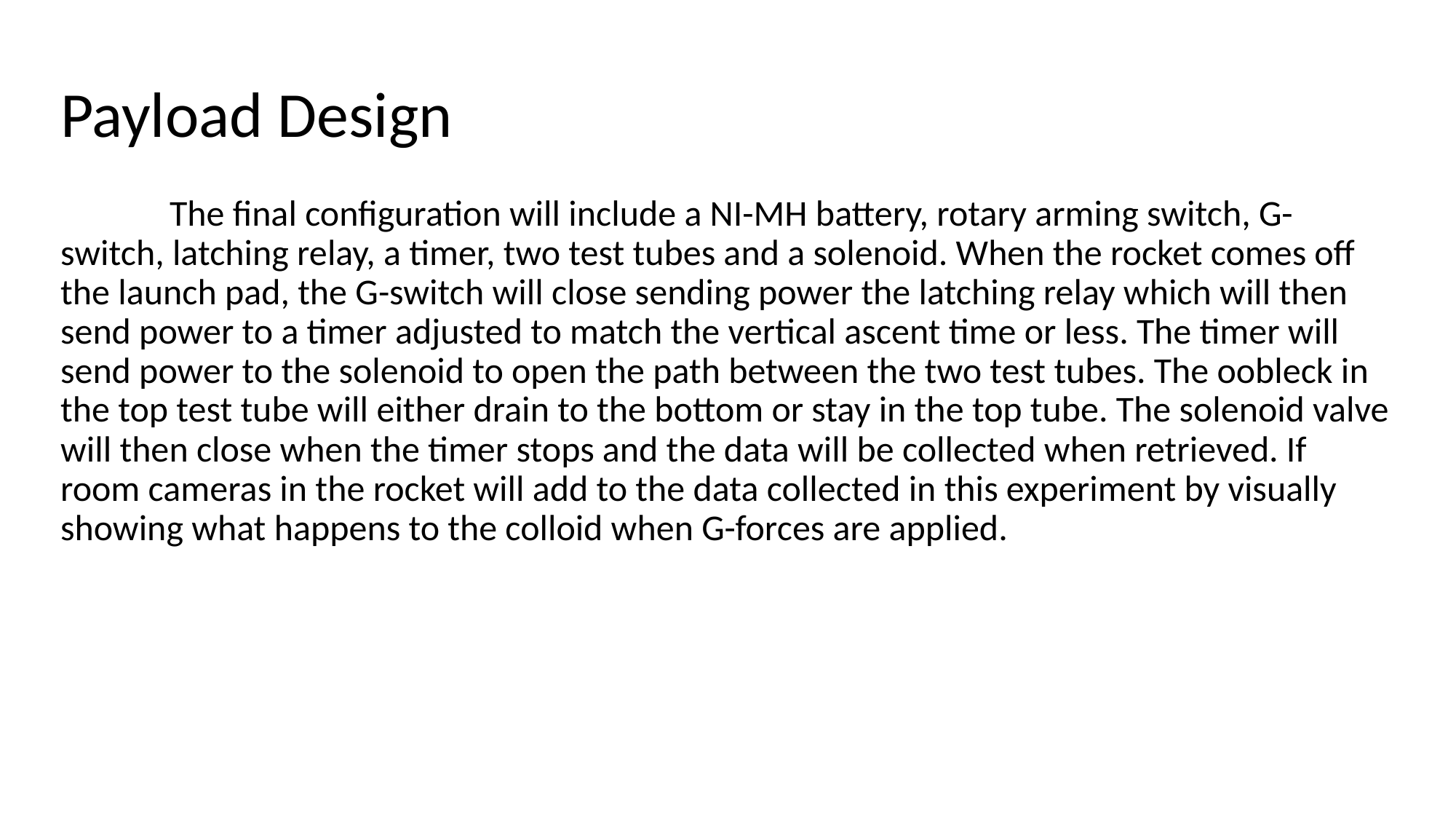

# Payload Design
	The final configuration will include a NI-MH battery, rotary arming switch, G-switch, latching relay, a timer, two test tubes and a solenoid. When the rocket comes off the launch pad, the G-switch will close sending power the latching relay which will then send power to a timer adjusted to match the vertical ascent time or less. The timer will send power to the solenoid to open the path between the two test tubes. The oobleck in the top test tube will either drain to the bottom or stay in the top tube. The solenoid valve will then close when the timer stops and the data will be collected when retrieved. If room cameras in the rocket will add to the data collected in this experiment by visually showing what happens to the colloid when G-forces are applied.